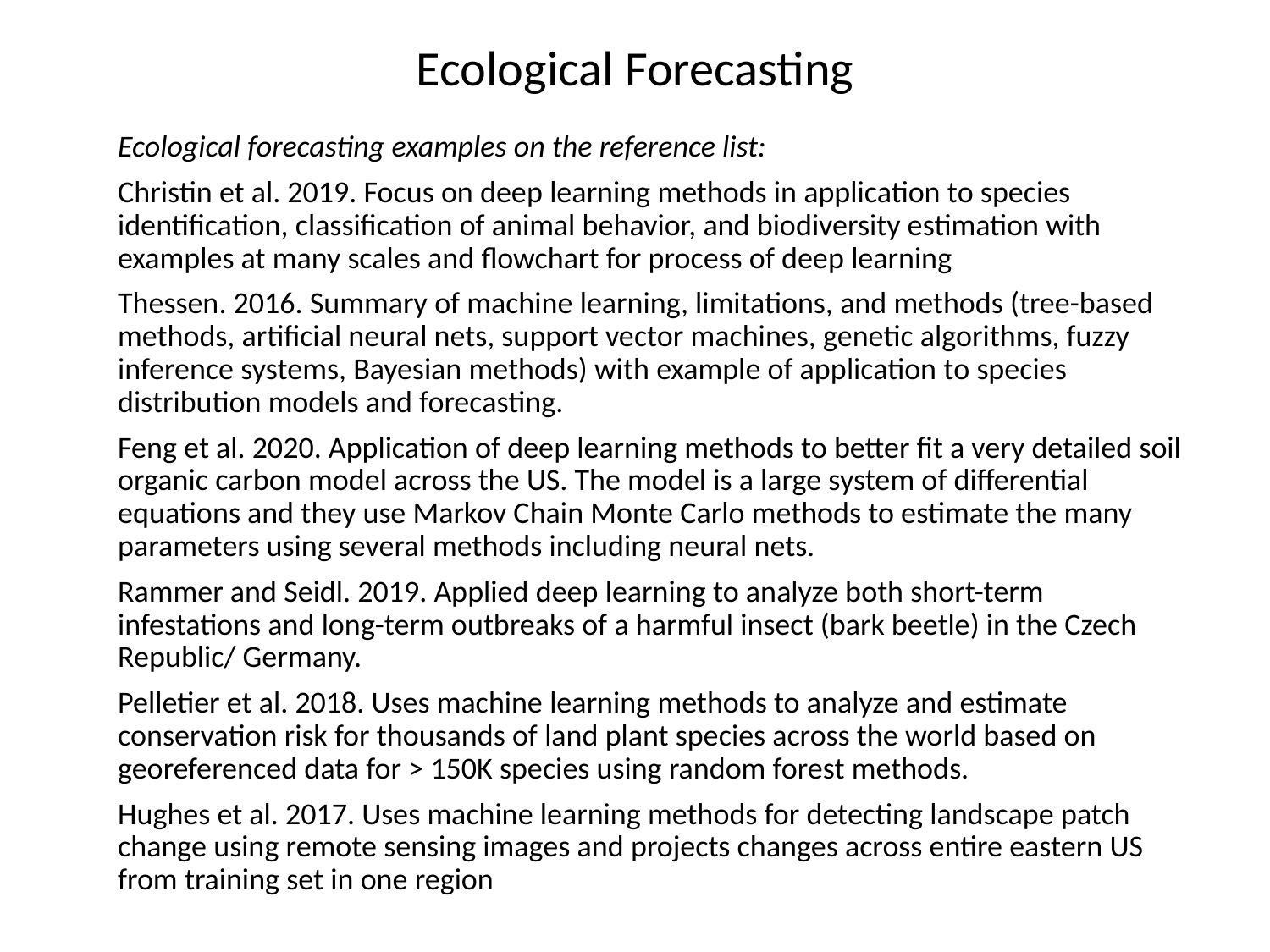

Ecological Forecasting
Ecological forecasting examples on the reference list:
Christin et al. 2019. Focus on deep learning methods in application to species identification, classification of animal behavior, and biodiversity estimation with examples at many scales and flowchart for process of deep learning
Thessen. 2016. Summary of machine learning, limitations, and methods (tree-based methods, artificial neural nets, support vector machines, genetic algorithms, fuzzy inference systems, Bayesian methods) with example of application to species distribution models and forecasting.
Feng et al. 2020. Application of deep learning methods to better fit a very detailed soil organic carbon model across the US. The model is a large system of differential equations and they use Markov Chain Monte Carlo methods to estimate the many parameters using several methods including neural nets.
Rammer and Seidl. 2019. Applied deep learning to analyze both short-term infestations and long-term outbreaks of a harmful insect (bark beetle) in the Czech Republic/ Germany.
Pelletier et al. 2018. Uses machine learning methods to analyze and estimate conservation risk for thousands of land plant species across the world based on georeferenced data for > 150K species using random forest methods.
Hughes et al. 2017. Uses machine learning methods for detecting landscape patch change using remote sensing images and projects changes across entire eastern US from training set in one region